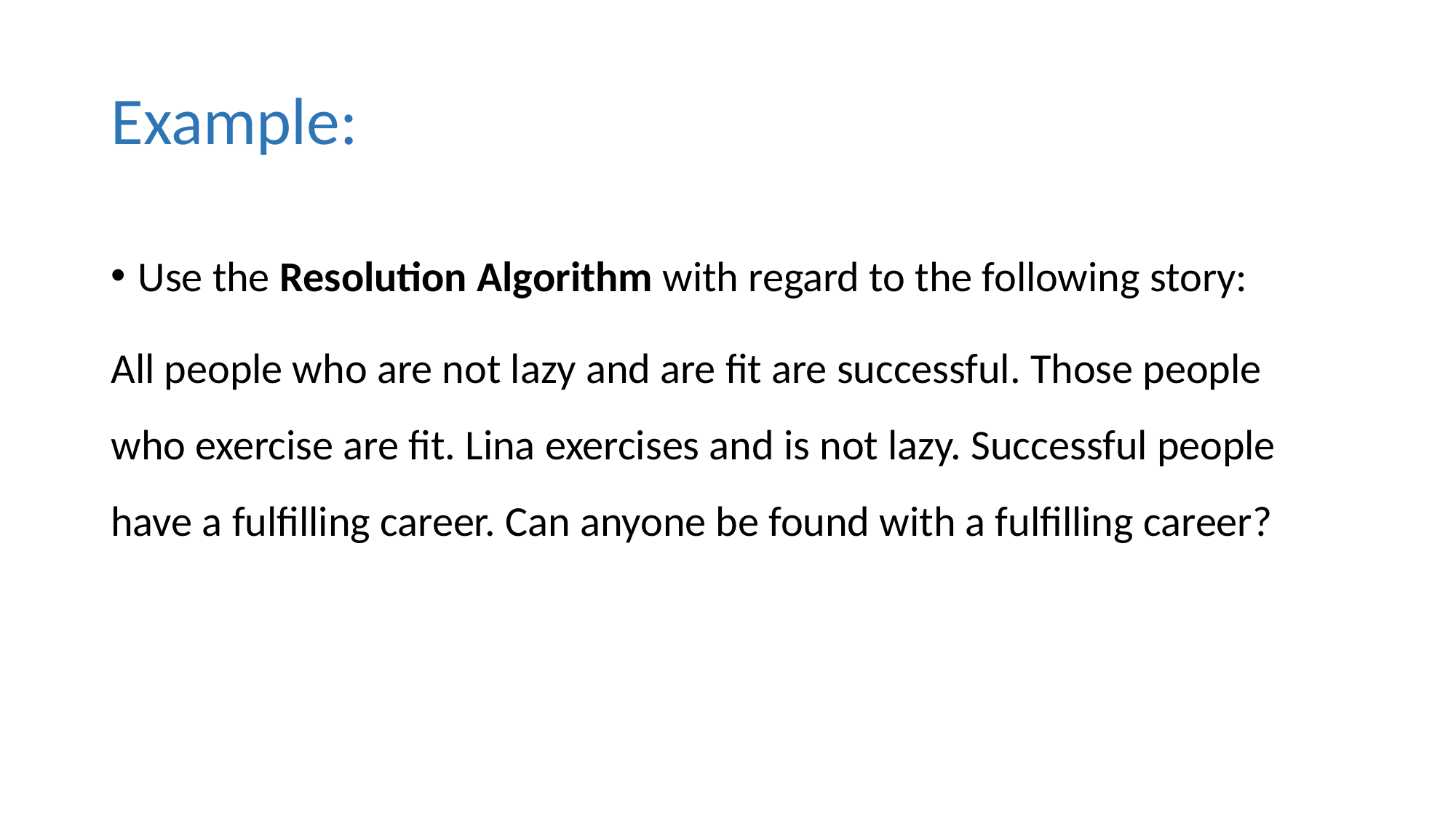

# Example:
Use the Resolution Algorithm with regard to the following story:
All people who are not lazy and are fit are successful. Those people who exercise are fit. Lina exercises and is not lazy. Successful people have a fulfilling career. Can anyone be found with a fulfilling career?